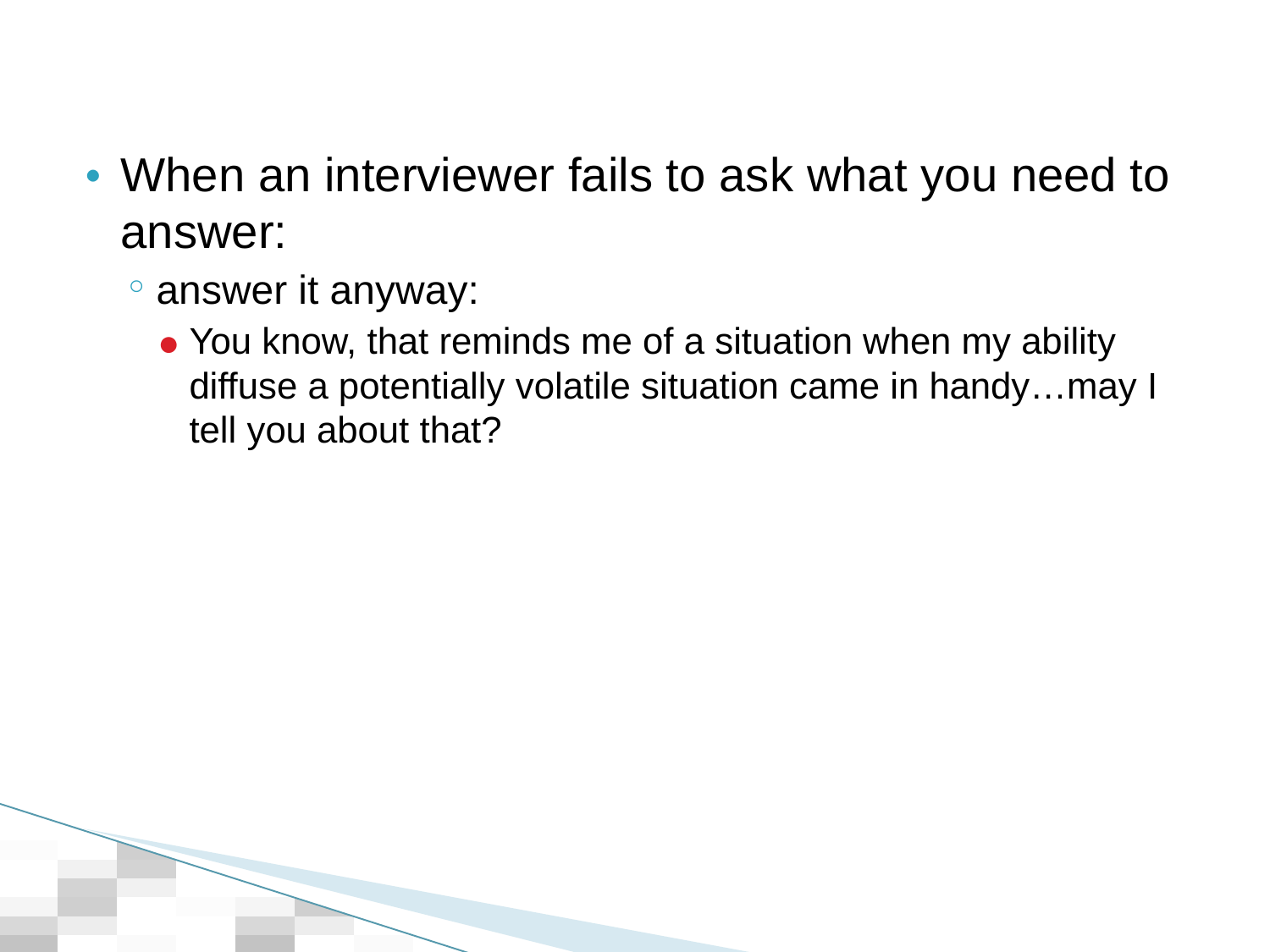

When an interviewer fails to ask what you need to answer:
answer it anyway:
You know, that reminds me of a situation when my ability diffuse a potentially volatile situation came in handy…may I tell you about that?